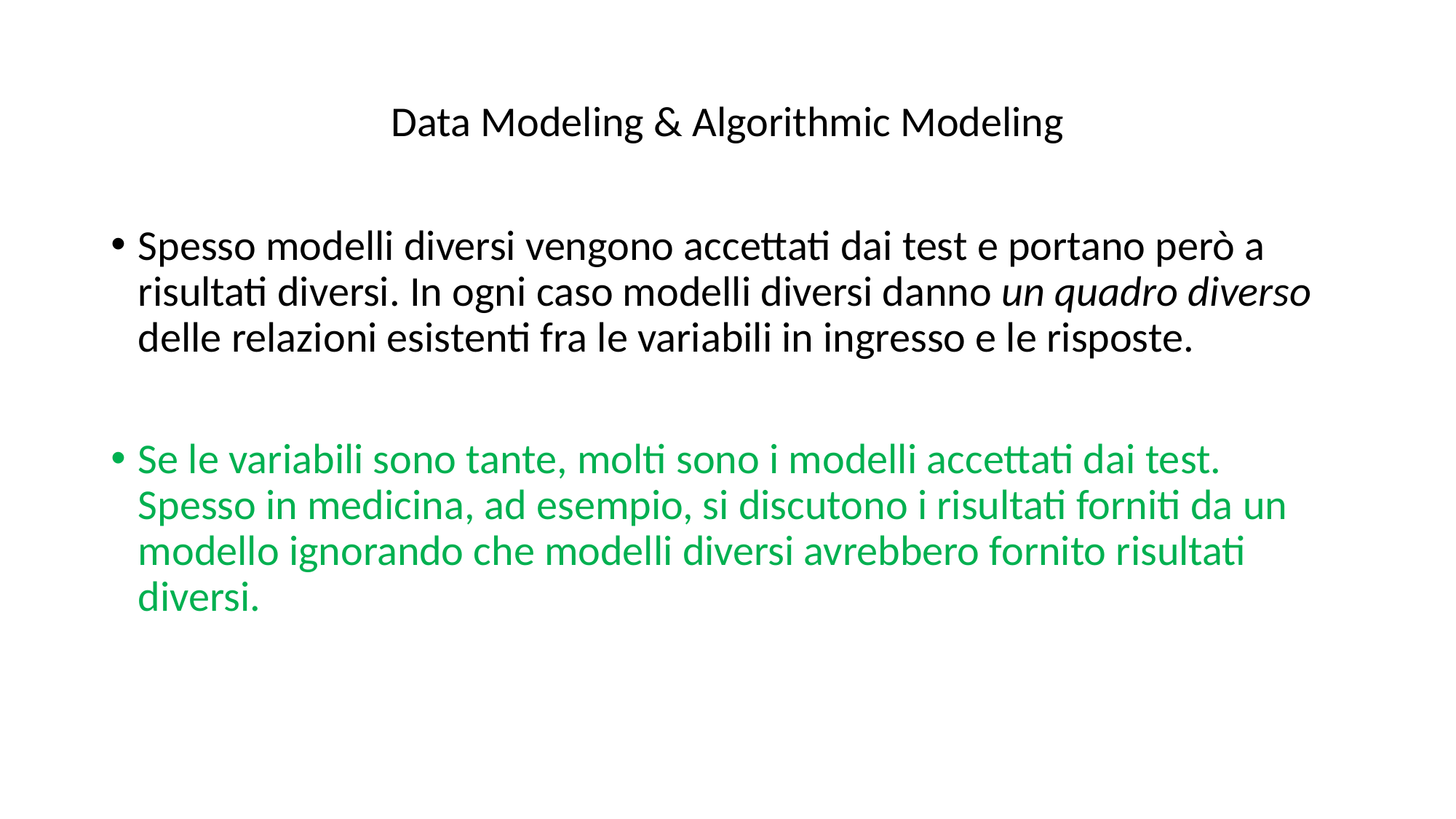

# Data Modeling & Algorithmic Modeling
Spesso modelli diversi vengono accettati dai test e portano però a risultati diversi. In ogni caso modelli diversi danno un quadro diverso delle relazioni esistenti fra le variabili in ingresso e le risposte.

Se le variabili sono tante, molti sono i modelli accettati dai test. Spesso in medicina, ad esempio, si discutono i risultati forniti da un modello ignorando che modelli diversi avrebbero fornito risultati diversi.